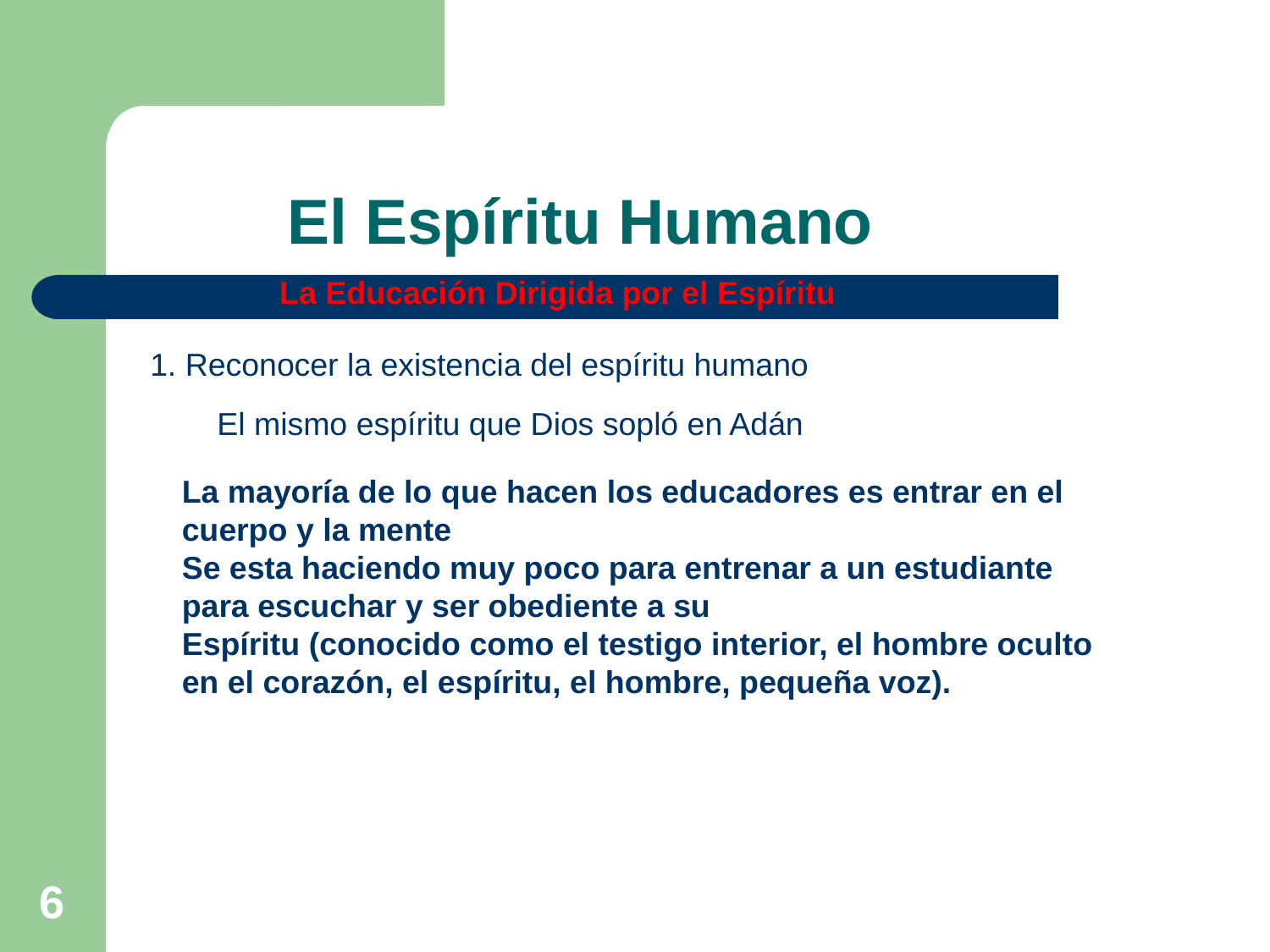

# El Espíritu Humano
La Educación Dirigida por el Espíritu

1. Reconocer la existencia del espíritu humano
El mismo espíritu que Dios sopló en Adán
La mayoría de lo que hacen los educadores es entrar en el cuerpo y la mente
Se esta haciendo muy poco para entrenar a un estudiante para escuchar y ser obediente a su
Espíritu (conocido como el testigo interior, el hombre oculto en el corazón, el espíritu, el hombre, pequeña voz).
6